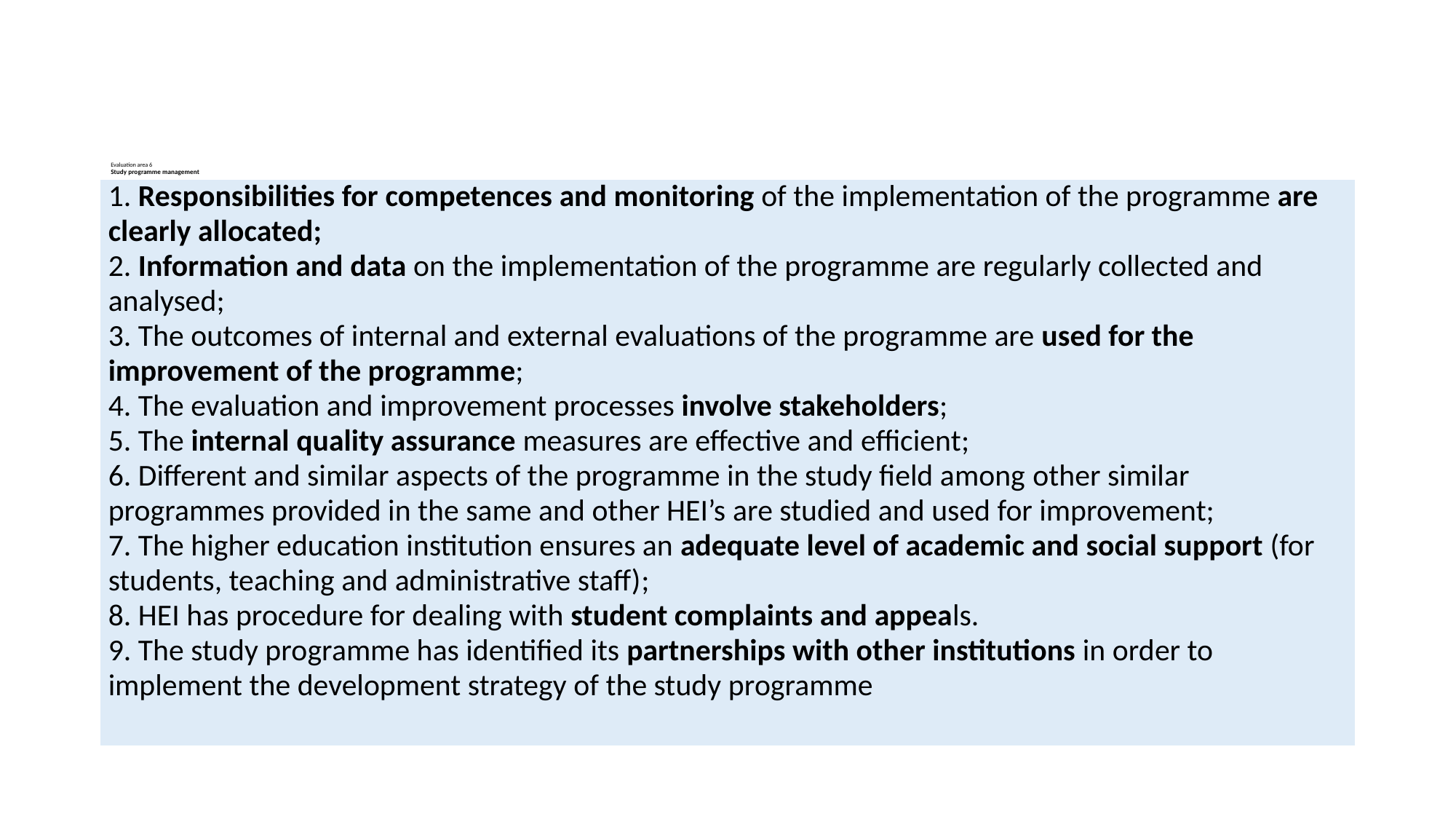

# Evaluation area 6 Study programme management
| 1. Responsibilities for competences and monitoring of the implementation of the programme are clearly allocated; 2. Information and data on the implementation of the programme are regularly collected and analysed; 3. The outcomes of internal and external evaluations of the programme are used for the improvement of the programme; 4. The evaluation and improvement processes involve stakeholders; 5. The internal quality assurance measures are effective and efficient; 6. Different and similar aspects of the programme in the study field among other similar programmes provided in the same and other HEI’s are studied and used for improvement; 7. The higher education institution ensures an adequate level of academic and social support (for students, teaching and administrative staff); 8. HEI has procedure for dealing with student complaints and appeals. 9. The study programme has identified its partnerships with other institutions in order to implement the development strategy of the study programme |
| --- |